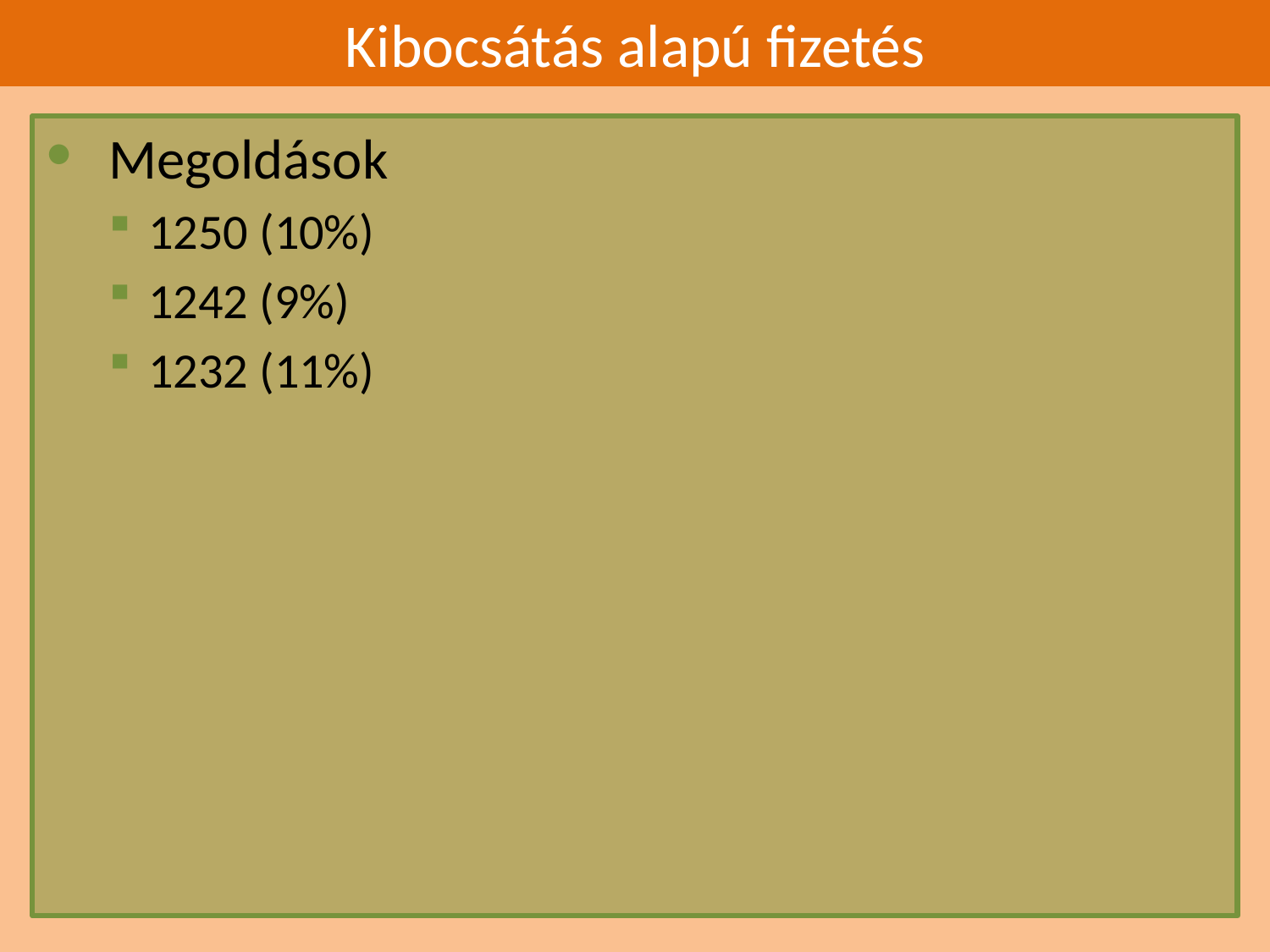

# Kibocsátás alapú fizetés
Megoldások
1250 (10%)
1242 (9%)
1232 (11%)